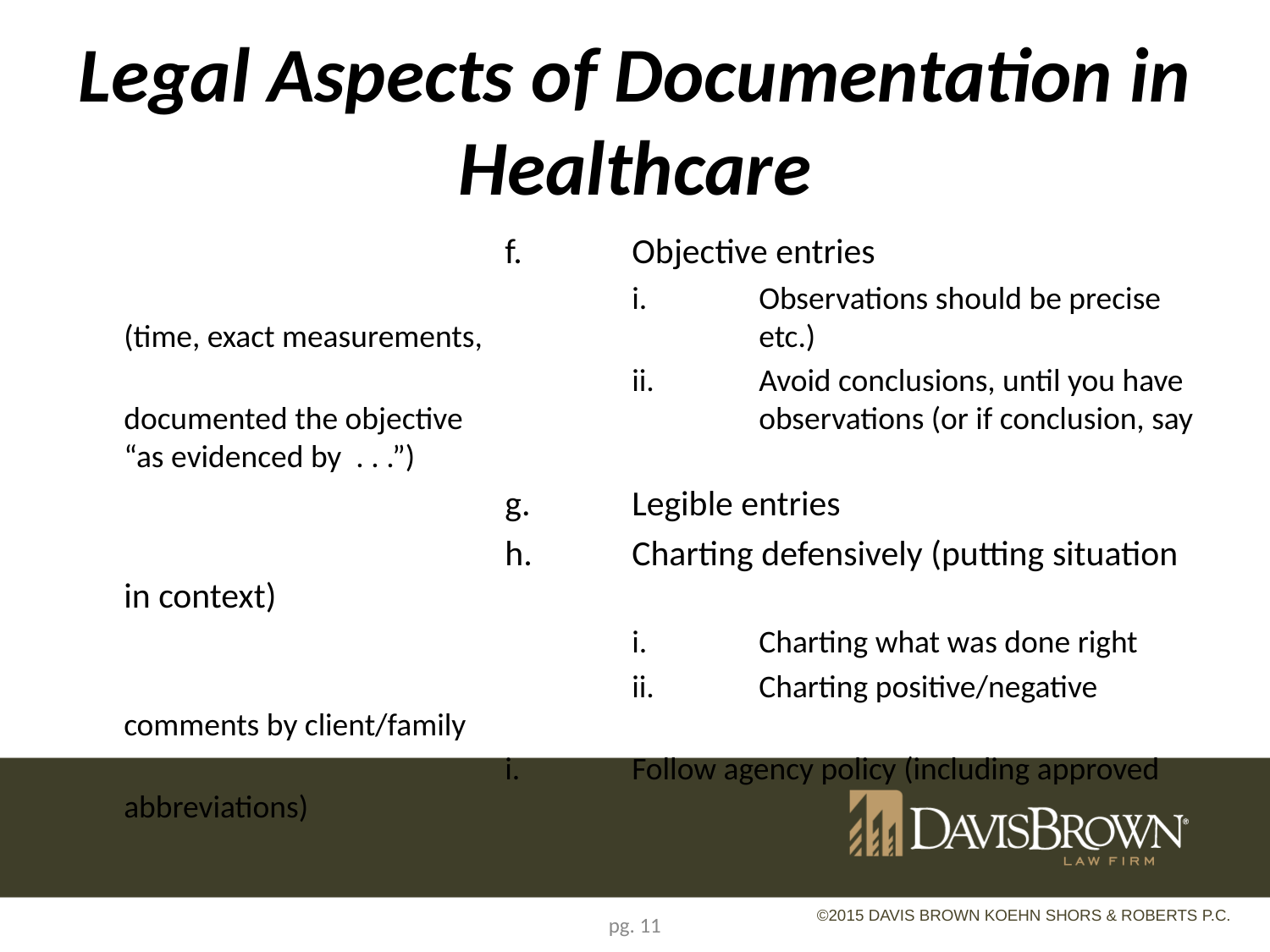

# Legal Aspects of Documentation in Healthcare
				f.	Objective entries
					i.	Observations should be precise (time, exact measurements, 			etc.)
					ii. 	Avoid conclusions, until you have documented the objective 			observations (or if conclusion, say “as evidenced by  . . .”)
				g.	Legible entries
				h.	Charting defensively (putting situation in context)
					i.	Charting what was done right
					ii.	Charting positive/negative comments by client/family
				i.	Follow agency policy (including approved abbreviations)

pg. 11